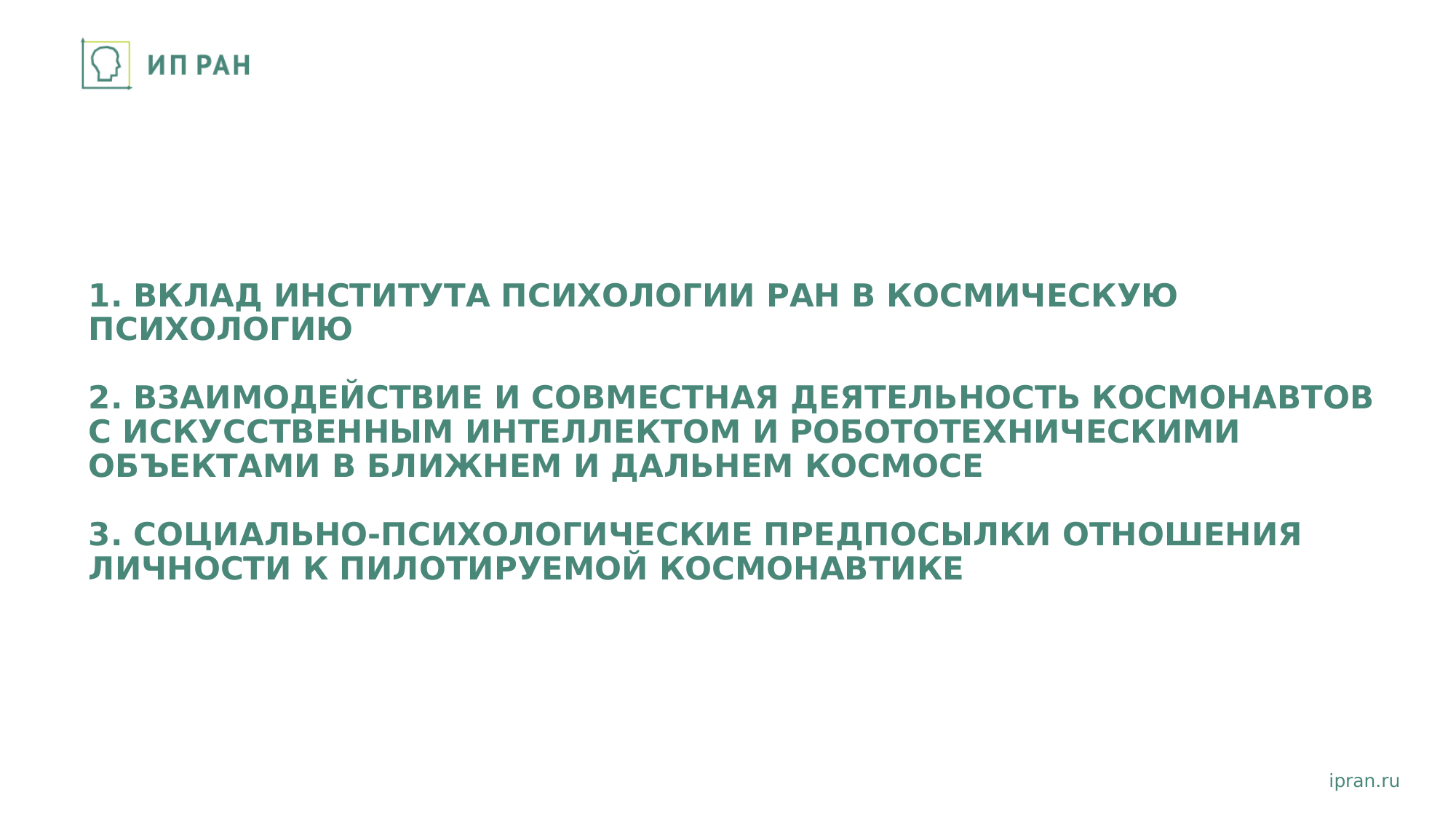

# 1. ВКЛАД ИНСТИТУТА ПСИХОЛОГИИ РАН В КОСМИЧЕСКУЮ ПСИХОЛОГИЮ 2. ВЗАИМОДЕЙСТВИЕ И СОВМЕСТНАЯ ДЕЯТЕЛЬНОСТЬ КОСМОНАВТОВ С ИСКУССТВЕННЫМ ИНТЕЛЛЕКТОМ И РОБОТОТЕХНИЧЕСКИМИ ОБЪЕКТАМИ В БЛИЖНЕМ И ДАЛЬНЕМ КОСМОСЕ 3. СОЦИАЛЬНО-ПСИХОЛОГИЧЕСКИЕ ПРЕДПОСЫЛКИ ОТНОШЕНИЯ ЛИЧНОСТИ К ПИЛОТИРУЕМОЙ КОСМОНАВТИКЕ